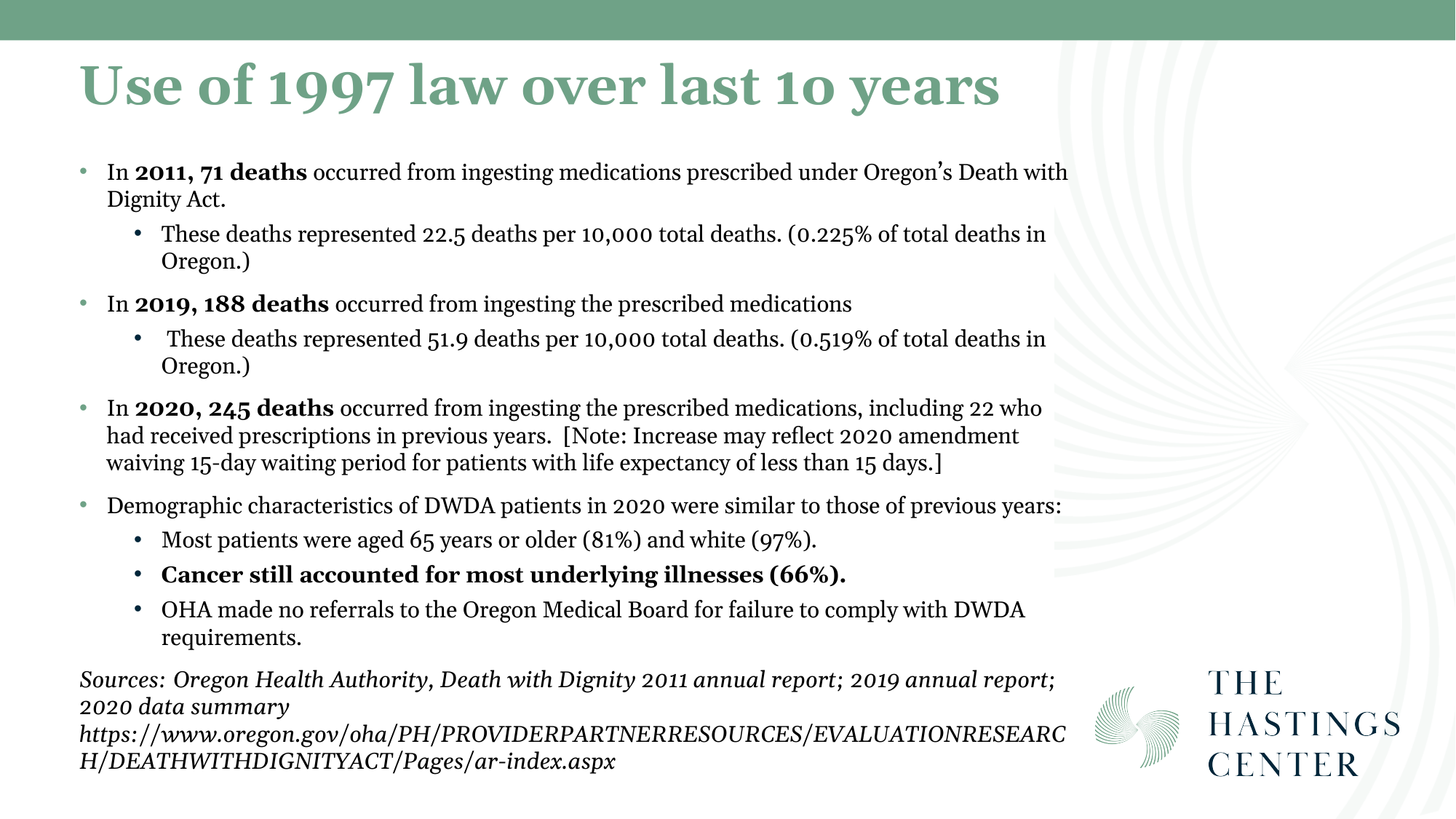

# Use of 1997 law over last 1o years
In 2011, 71 deaths occurred from ingesting medications prescribed under Oregon’s Death with Dignity Act.
These deaths represented 22.5 deaths per 10,000 total deaths. (0.225% of total deaths in Oregon.)
In 2019, 188 deaths occurred from ingesting the prescribed medications
 These deaths represented 51.9 deaths per 10,000 total deaths. (0.519% of total deaths in Oregon.)
In 2020, 245 deaths occurred from ingesting the prescribed medications, including 22 who had received prescriptions in previous years.  [Note: Increase may reflect 2020 amendment waiving 15-day waiting period for patients with life expectancy of less than 15 days.]
Demographic characteristics of DWDA patients in 2020 were similar to those of previous years:
Most patients were aged 65 years or older (81%) and white (97%).
Cancer still accounted for most underlying illnesses (66%).
OHA made no referrals to the Oregon Medical Board for failure to comply with DWDA requirements.
Sources: Oregon Health Authority, Death with Dignity 2011 annual report; 2019 annual report; 2020 data summary https://www.oregon.gov/oha/PH/PROVIDERPARTNERRESOURCES/EVALUATIONRESEARCH/DEATHWITHDIGNITYACT/Pages/ar-index.aspx